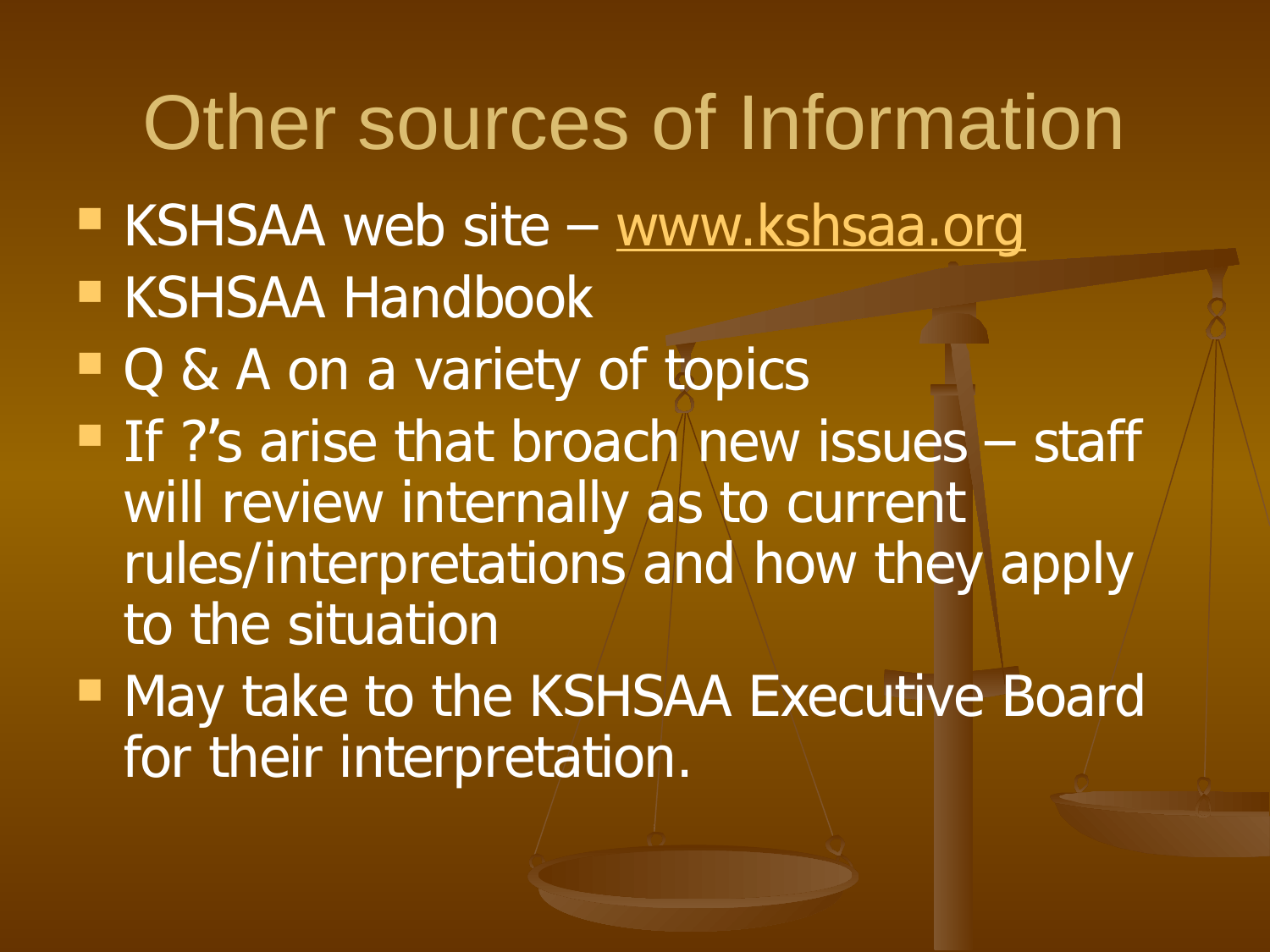

# Other sources of Information
KSHSAA web site – www.kshsaa.org
KSHSAA Handbook
Q & A on a variety of topics
If ?’s arise that broach new issues – staff will review internally as to current rules/interpretations and how they apply to the situation
May take to the KSHSAA Executive Board for their interpretation.